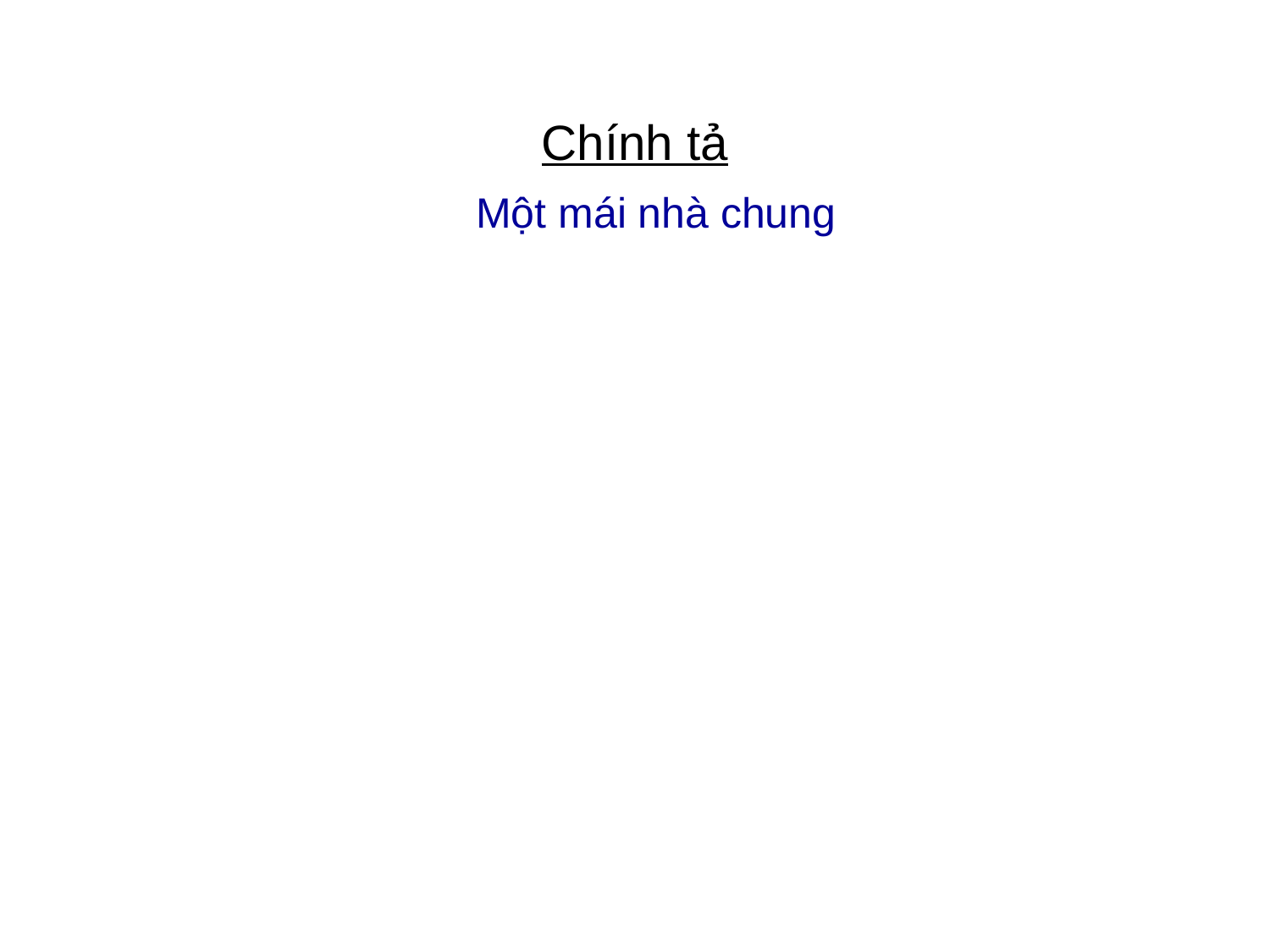

# Chính tả

Một mái nhà chung